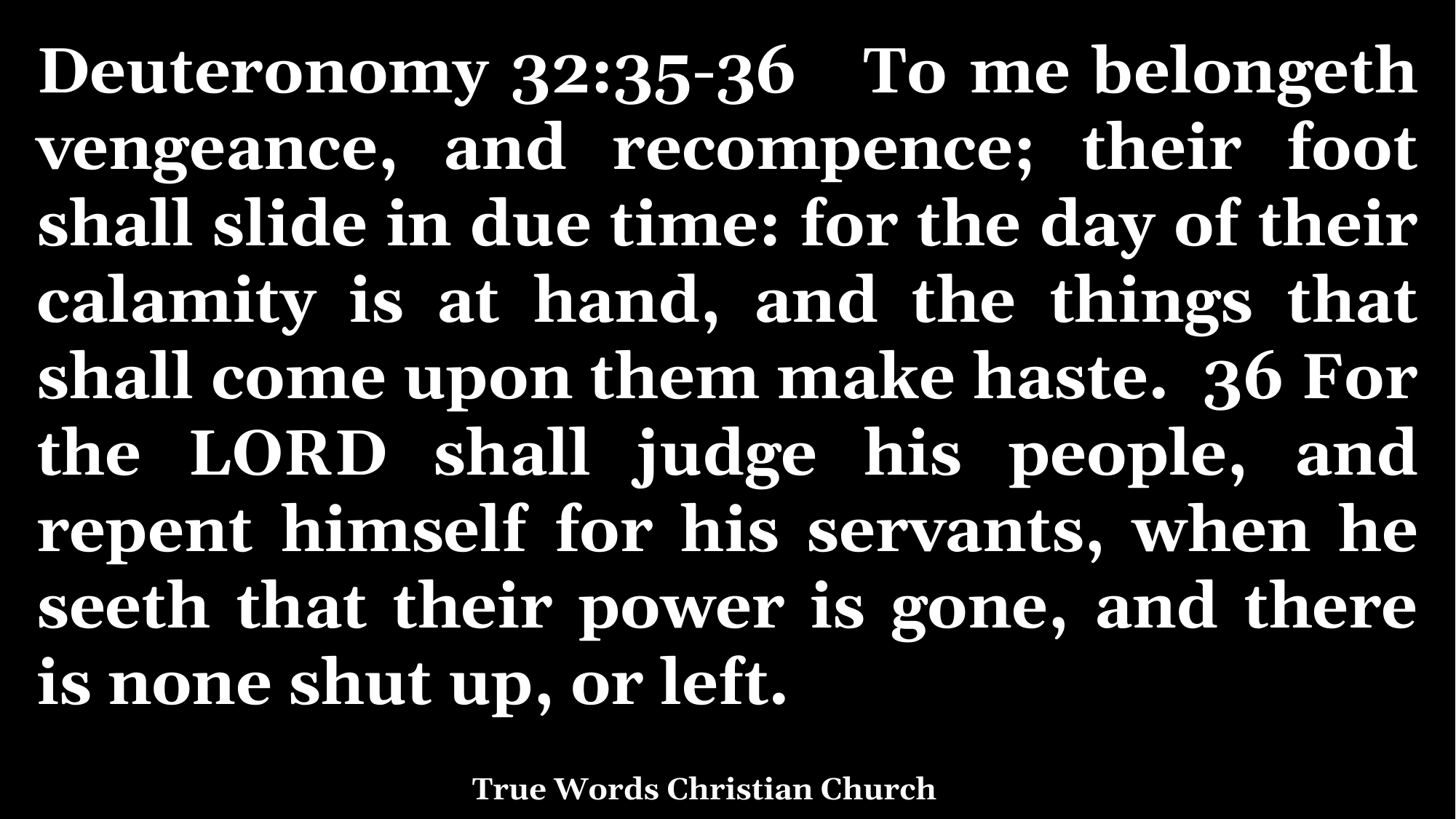

Deuteronomy 32:35-36   To me belongeth vengeance, and recompence; their foot shall slide in due time: for the day of their calamity is at hand, and the things that shall come upon them make haste.  36 For the LORD shall judge his people, and repent himself for his servants, when he seeth that their power is gone, and there is none shut up, or left.
True Words Christian Church